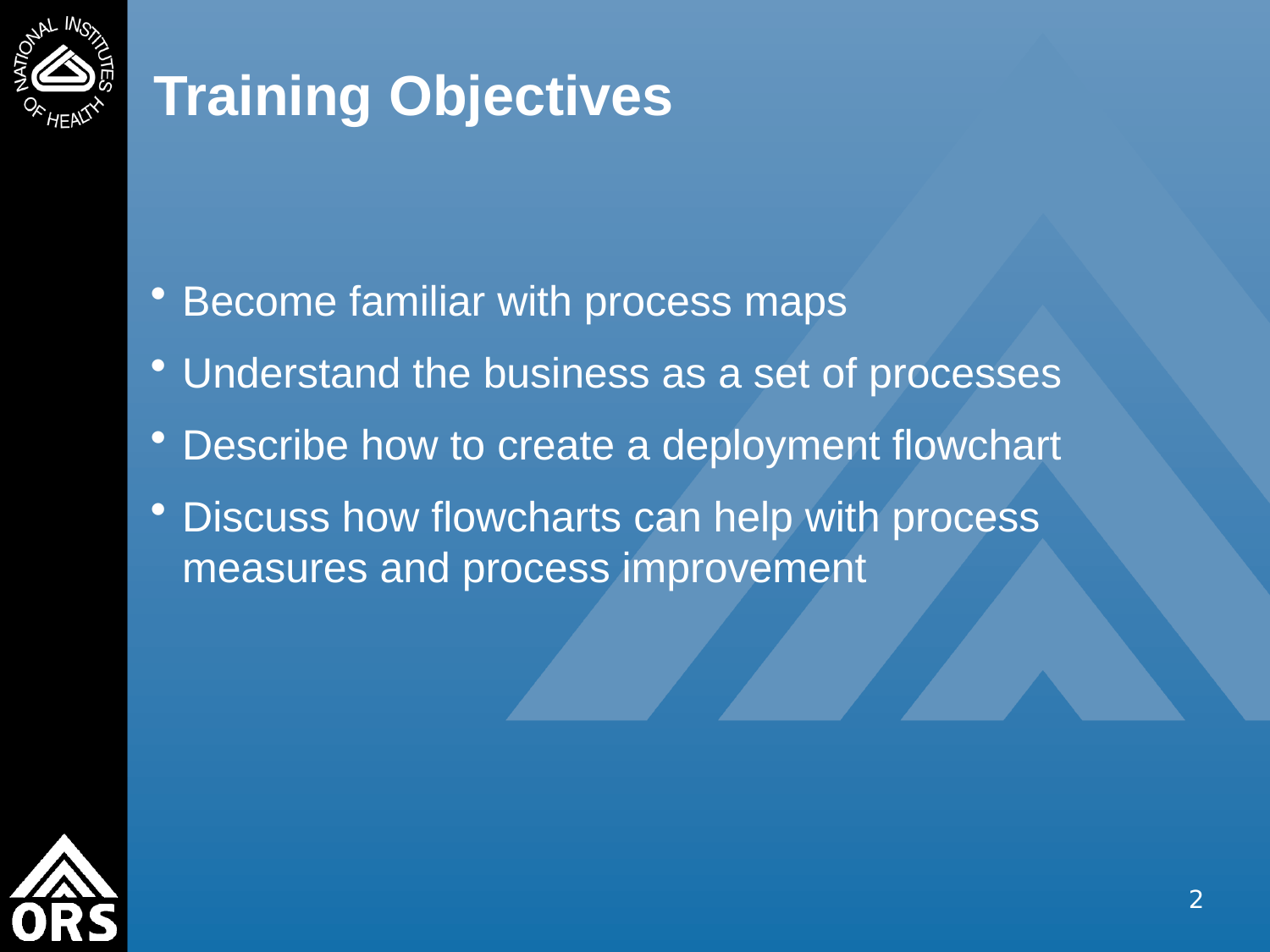

# Training Objectives
Become familiar with process maps
Understand the business as a set of processes
Describe how to create a deployment flowchart
Discuss how flowcharts can help with process measures and process improvement
2